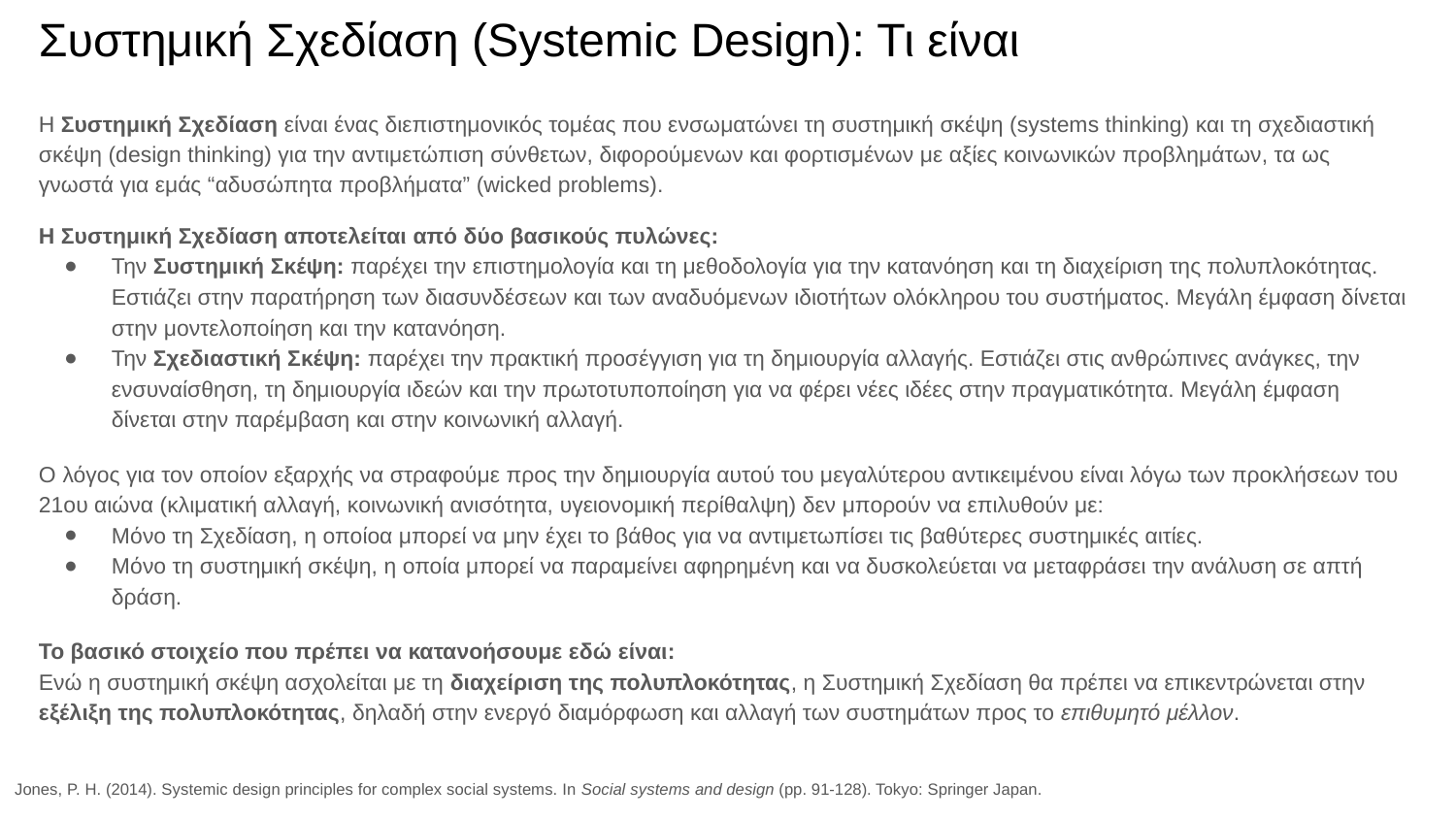

# Συστημική Σχεδίαση (Systemic Design): Τι είναι
Η Συστημική Σχεδίαση είναι ένας διεπιστημονικός τομέας που ενσωματώνει τη συστημική σκέψη (systems thinking) και τη σχεδιαστική σκέψη (design thinking) για την αντιμετώπιση σύνθετων, διφορούμενων και φορτισμένων με αξίες κοινωνικών προβλημάτων, τα ως γνωστά για εμάς “αδυσώπητα προβλήματα” (wicked problems).
Η Συστημική Σχεδίαση αποτελείται από δύο βασικούς πυλώνες:
Την Συστημική Σκέψη: παρέχει την επιστημολογία και τη μεθοδολογία για την κατανόηση και τη διαχείριση της πολυπλοκότητας. Εστιάζει στην παρατήρηση των διασυνδέσεων και των αναδυόμενων ιδιοτήτων ολόκληρου του συστήματος. Μεγάλη έμφαση δίνεται στην μοντελοποίηση και την κατανόηση.
Την Σχεδιαστική Σκέψη: παρέχει την πρακτική προσέγγιση για τη δημιουργία αλλαγής. Εστιάζει στις ανθρώπινες ανάγκες, την ενσυναίσθηση, τη δημιουργία ιδεών και την πρωτοτυποποίηση για να φέρει νέες ιδέες στην πραγματικότητα. Μεγάλη έμφαση δίνεται στην παρέμβαση και στην κοινωνική αλλαγή.
Ο λόγος για τον οποίον εξαρχής να στραφούμε προς την δημιουργία αυτού του μεγαλύτερου αντικειμένου είναι λόγω των προκλήσεων του 21ου αιώνα (κλιματική αλλαγή, κοινωνική ανισότητα, υγειονομική περίθαλψη) δεν μπορούν να επιλυθούν με:
Μόνο τη Σχεδίαση, η οποίοα μπορεί να μην έχει το βάθος για να αντιμετωπίσει τις βαθύτερες συστημικές αιτίες.
Μόνο τη συστημική σκέψη, η οποία μπορεί να παραμείνει αφηρημένη και να δυσκολεύεται να μεταφράσει την ανάλυση σε απτή δράση.
Το βασικό στοιχείο που πρέπει να κατανοήσουμε εδώ είναι:
Ενώ η συστημική σκέψη ασχολείται με τη διαχείριση της πολυπλοκότητας, η Συστημική Σχεδίαση θα πρέπει να επικεντρώνεται στην εξέλιξη της πολυπλοκότητας, δηλαδή στην ενεργό διαμόρφωση και αλλαγή των συστημάτων προς το επιθυμητό μέλλον.
Jones, P. H. (2014). Systemic design principles for complex social systems. In Social systems and design (pp. 91-128). Tokyo: Springer Japan.